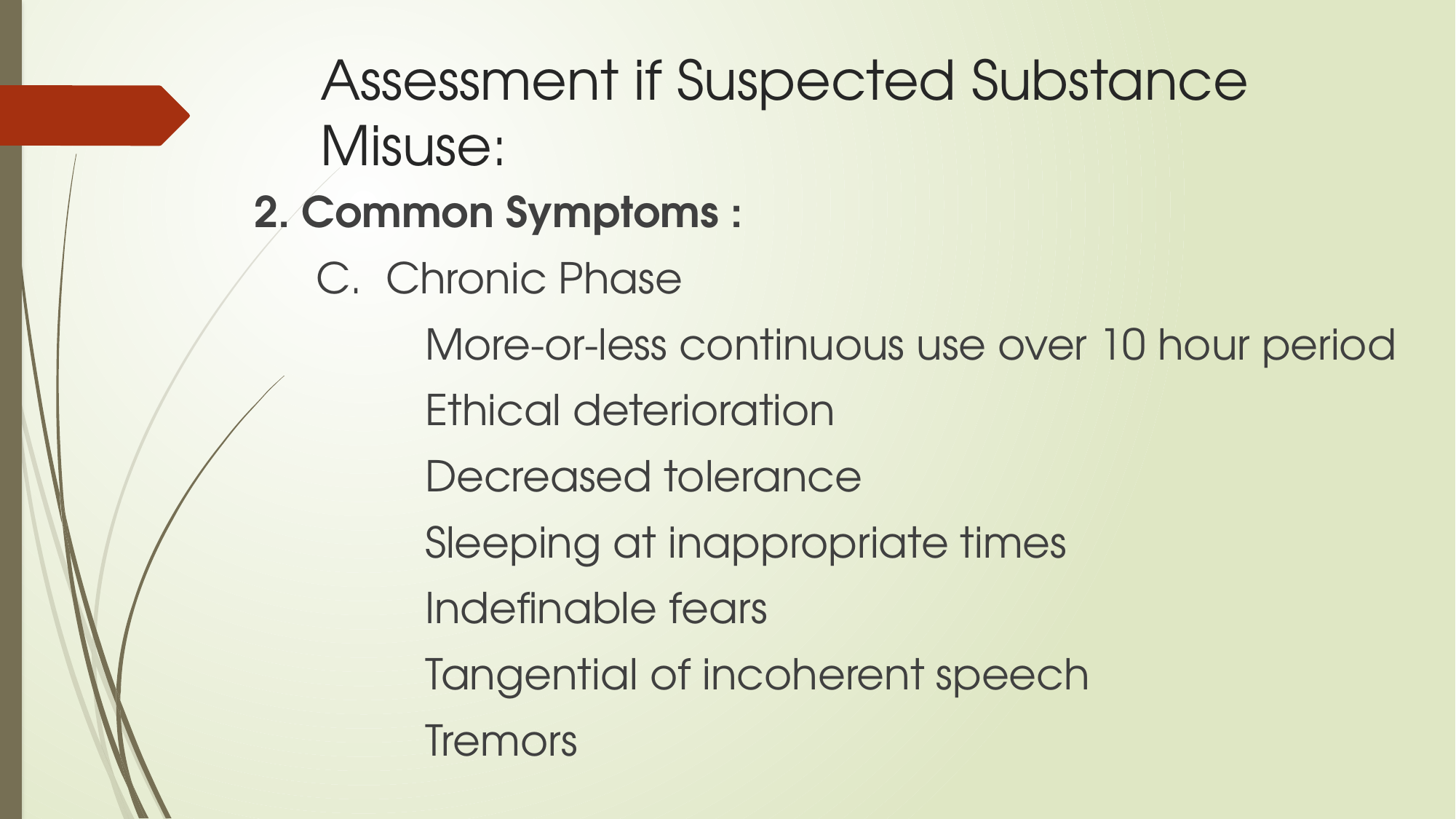

# Assessment if Suspected Substance Misuse:
2. Common Symptoms :
	C.  Chronic Phase
		More-or-less continuous use over 10 hour period
		Ethical deterioration
		Decreased tolerance
		Sleeping at inappropriate times
		Indefinable fears
		Tangential of incoherent speech
		Tremors